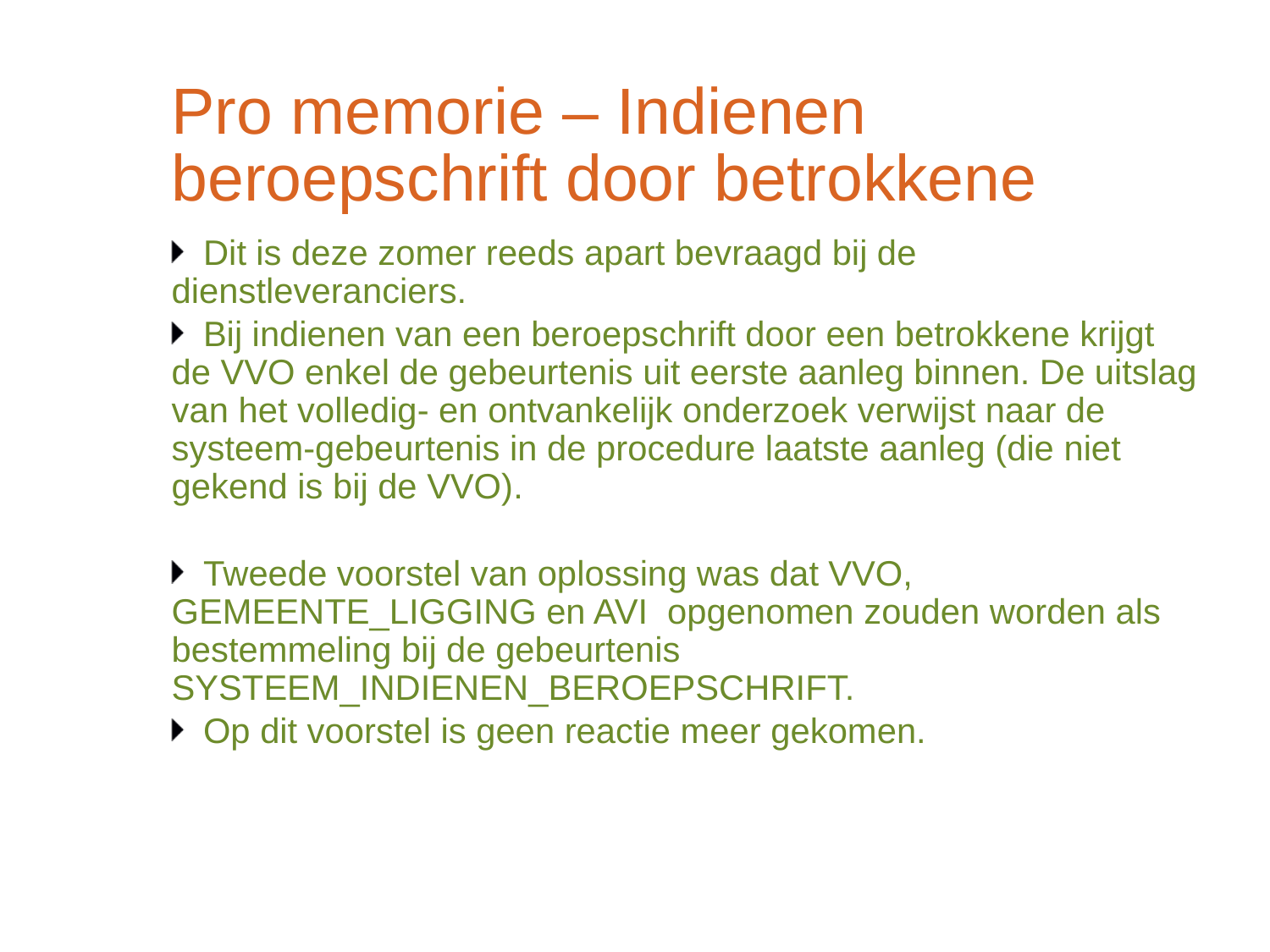

# Pro memorie – Indienen beroepschrift door betrokkene
Dit is deze zomer reeds apart bevraagd bij de dienstleveranciers.
Bij indienen van een beroepschrift door een betrokkene krijgt de VVO enkel de gebeurtenis uit eerste aanleg binnen. De uitslag van het volledig- en ontvankelijk onderzoek verwijst naar de systeem-gebeurtenis in de procedure laatste aanleg (die niet gekend is bij de VVO).

Tweede voorstel van oplossing was dat VVO, GEMEENTE_LIGGING en AVI  opgenomen zouden worden als bestemmeling bij de gebeurtenis SYSTEEM_INDIENEN_BEROEPSCHRIFT.
Op dit voorstel is geen reactie meer gekomen.